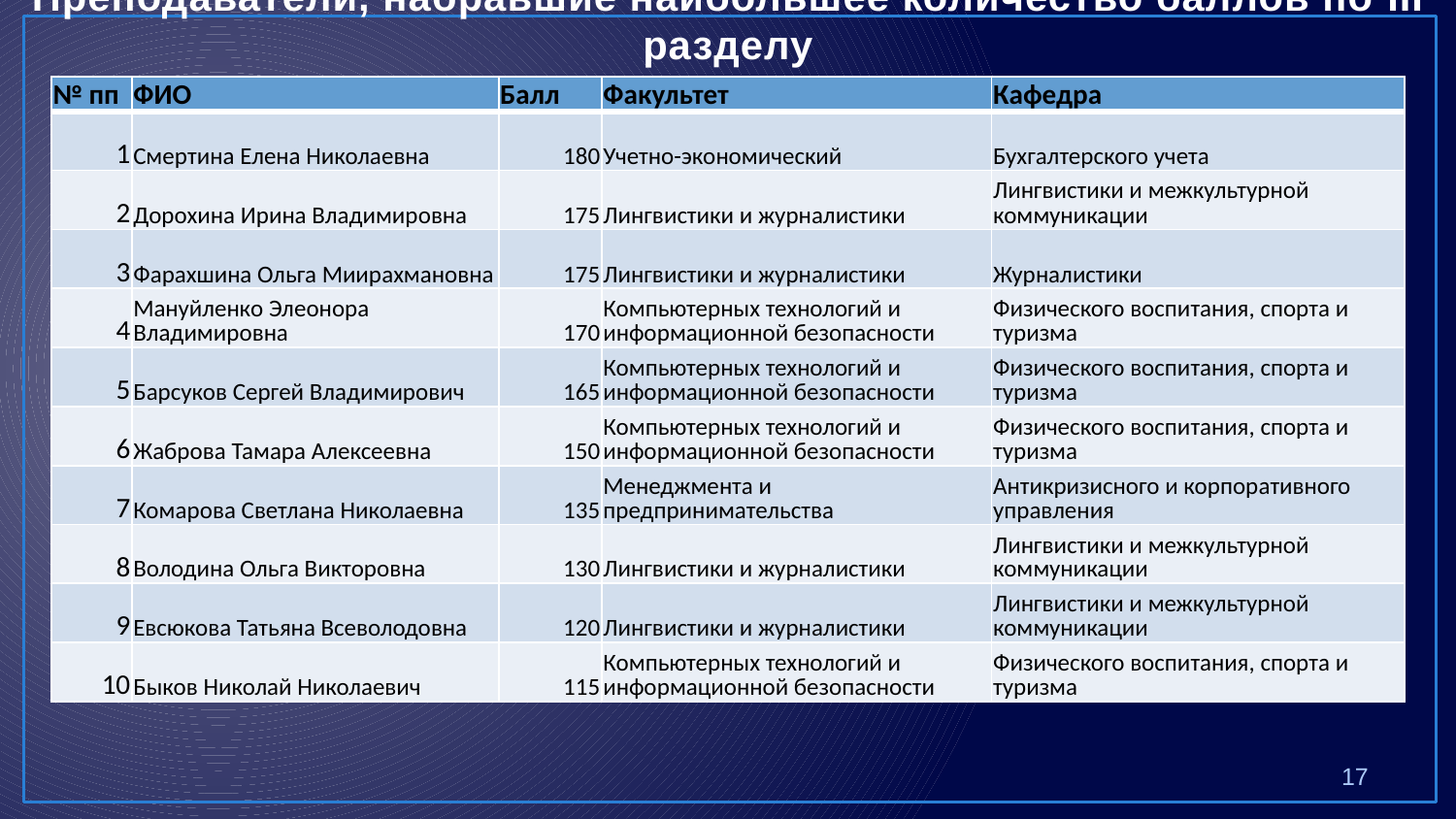

# Преподаватели, набравшие наибольшее количество баллов по III разделу
| № пп | ФИО | Балл | Факультет | Кафедра |
| --- | --- | --- | --- | --- |
| 1 | Смертина Елена Николаевна | 180 | Учетно-экономический | Бухгалтерского учета |
| 2 | Дорохина Ирина Владимировна | 175 | Лингвистики и журналистики | Лингвистики и межкультурной коммуникации |
| 3 | Фарахшина Ольга Миирахмановна | 175 | Лингвистики и журналистики | Журналистики |
| 4 | Мануйленко Элеонора Владимировна | 170 | Компьютерных технологий и информационной безопасности | Физического воспитания, спорта и туризма |
| 5 | Барсуков Сергей Владимирович | 165 | Компьютерных технологий и информационной безопасности | Физического воспитания, спорта и туризма |
| 6 | Жаброва Тамара Алексеевна | 150 | Компьютерных технологий и информационной безопасности | Физического воспитания, спорта и туризма |
| 7 | Комарова Светлана Николаевна | 135 | Менеджмента и предпринимательства | Антикризисного и корпоративного управления |
| 8 | Володина Ольга Викторовна | 130 | Лингвистики и журналистики | Лингвистики и межкультурной коммуникации |
| 9 | Евсюкова Татьяна Всеволодовна | 120 | Лингвистики и журналистики | Лингвистики и межкультурной коммуникации |
| 10 | Быков Николай Николаевич | 115 | Компьютерных технологий и информационной безопасности | Физического воспитания, спорта и туризма |
17